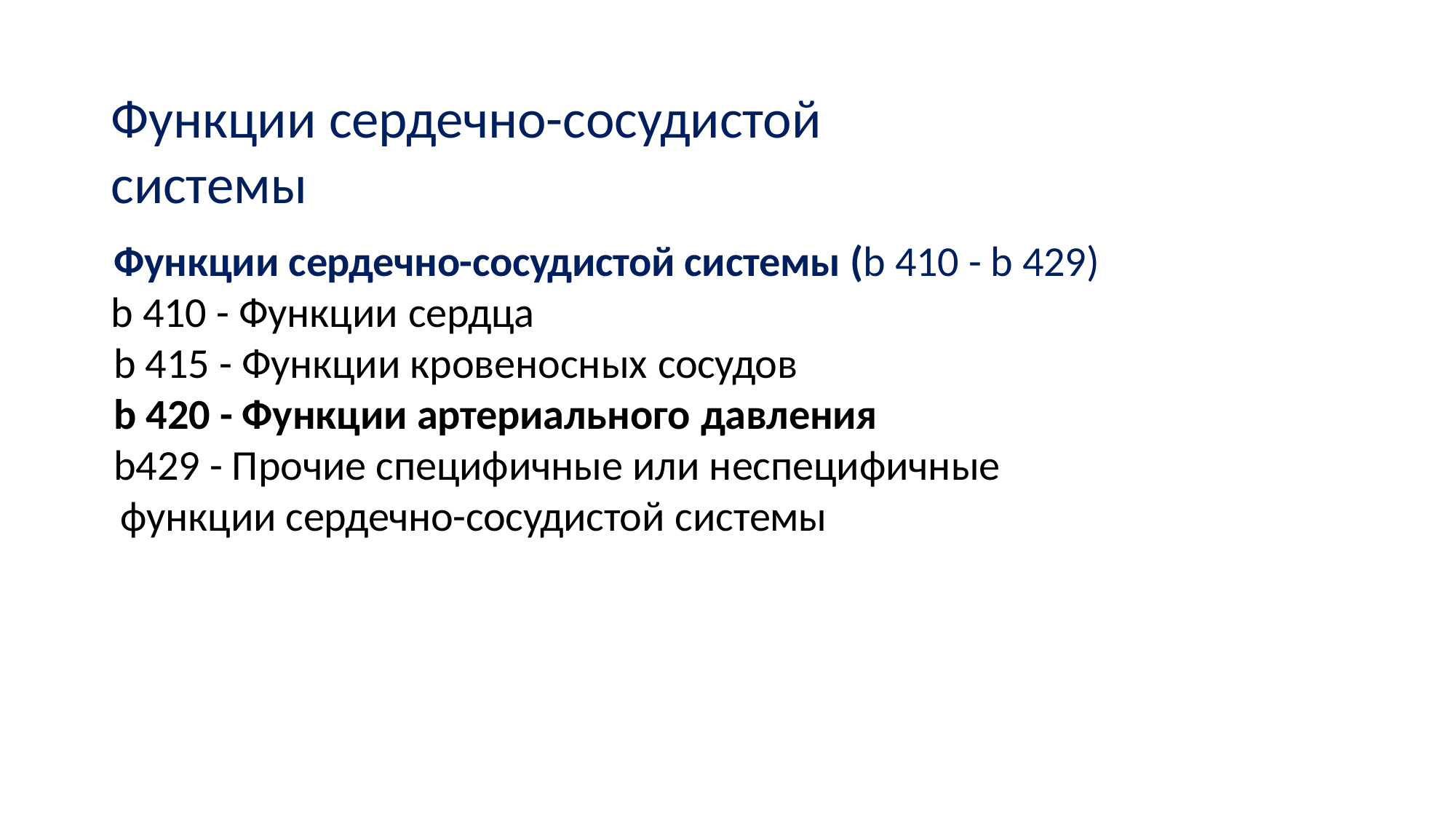

# Функции сердечно-сосудистой системы
Функции сердечно-сосудистой системы (b 410 - b 429)  b 410 - Функции сердца
b 415 - Функции кровеносных сосудов
b 420 - Функции артериального давления
b429 - Прочие специфичные или неспецифичные  функции сердечно-сосудистой системы